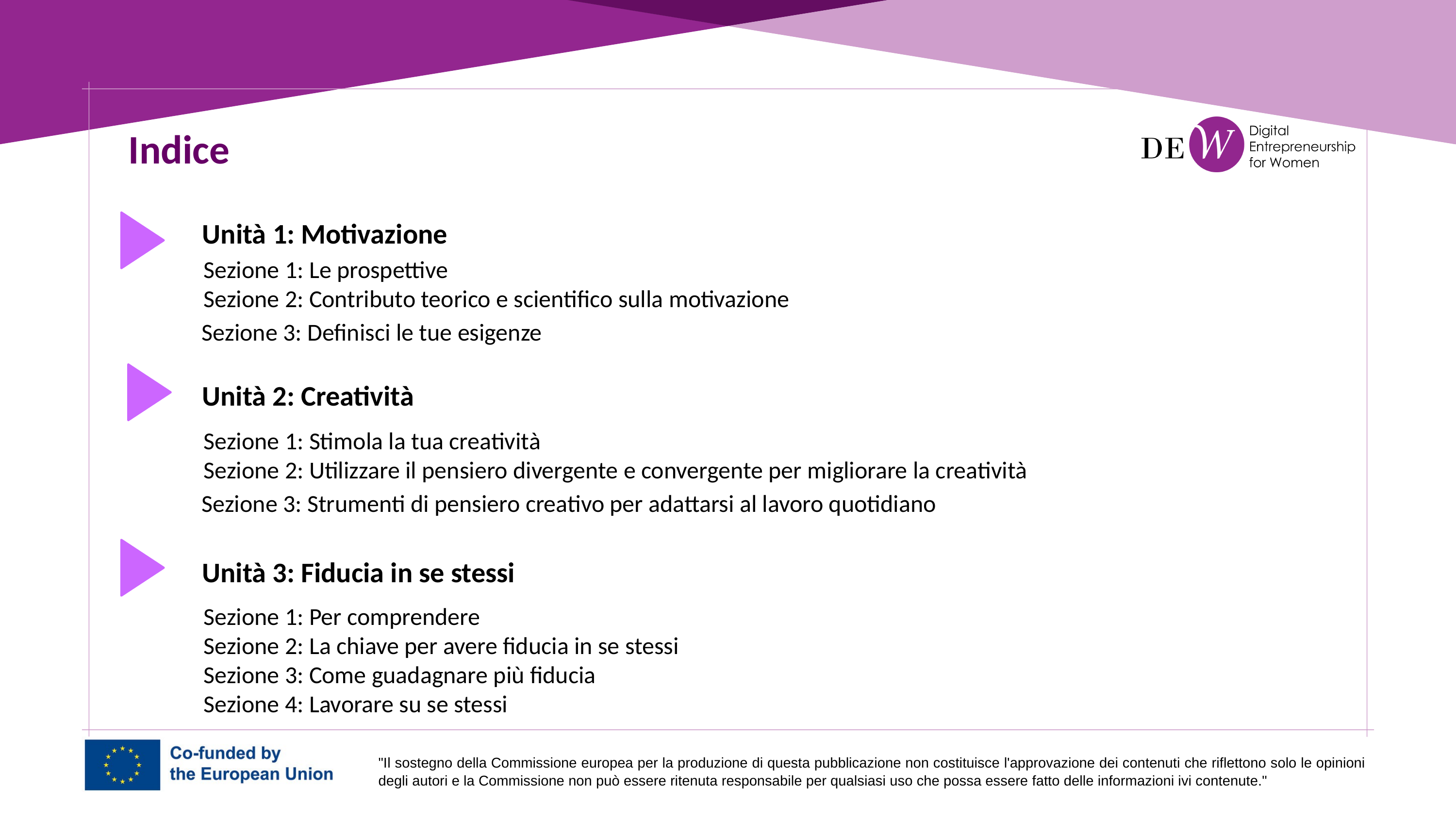

Indice
Unità 1: Motivazione
Sezione 1: Le prospettive
Sezione 2: Contributo teorico e scientifico sulla motivazione
   Sezione 3: Definisci le tue esigenze

Unità 2: Creatività
Sezione 1: Stimola la tua creatività
Sezione 2: Utilizzare il pensiero divergente e convergente per migliorare la creatività
   Sezione 3: Strumenti di pensiero creativo per adattarsi al lavoro quotidiano

Unità 3: Fiducia in se stessi
Sezione 1: Per comprendere
Sezione 2: La chiave per avere fiducia in se stessi
Sezione 3: Come guadagnare più fiducia
Sezione 4: Lavorare su se stessi